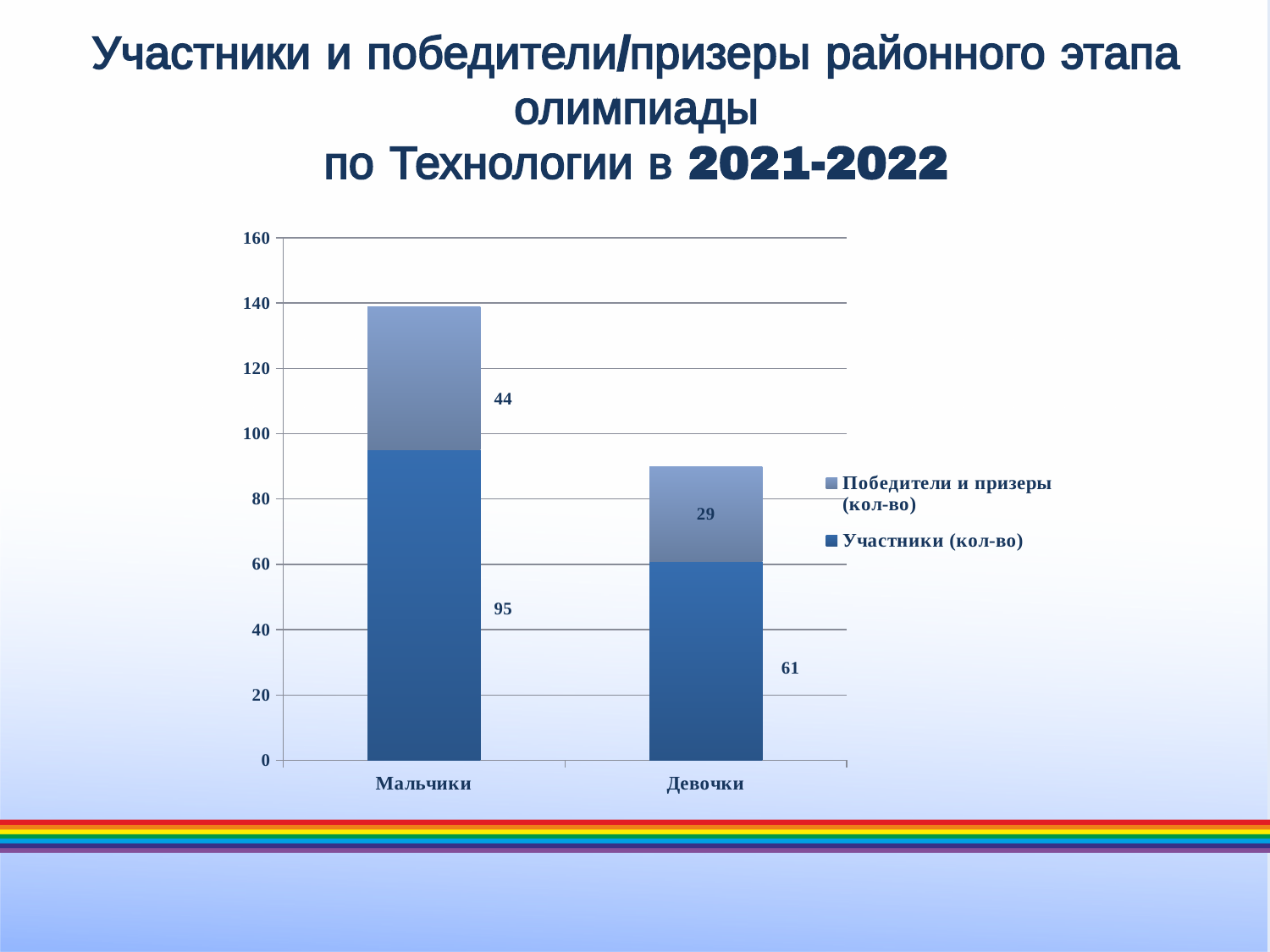

Участники и победители/призеры районного этапа олимпиады
по Технологии в 2021-2022

### Chart

| Category | Участники (кол-во) | Победители и призеры (кол-во) |
|---|---|---|
| Мальчики | 95.0 | 44.0 |
| Девочки | 61.0 | 29.0 |